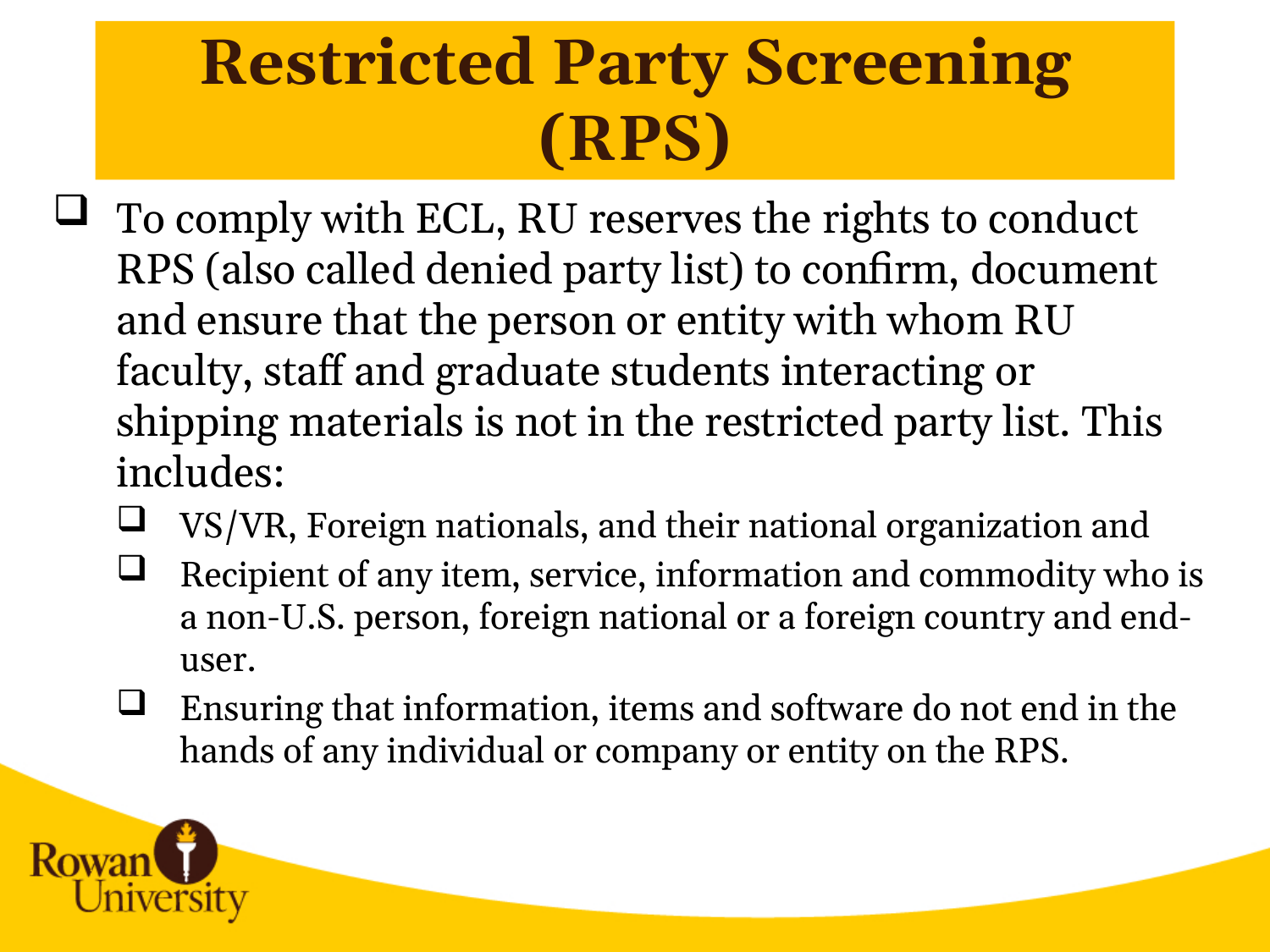

# Restricted Party Screening (RPS)
To comply with ECL, RU reserves the rights to conduct RPS (also called denied party list) to confirm, document and ensure that the person or entity with whom RU faculty, staff and graduate students interacting or shipping materials is not in the restricted party list. This includes:
VS/VR, Foreign nationals, and their national organization and
Recipient of any item, service, information and commodity who is a non-U.S. person, foreign national or a foreign country and end-user.
Ensuring that information, items and software do not end in the hands of any individual or company or entity on the RPS.